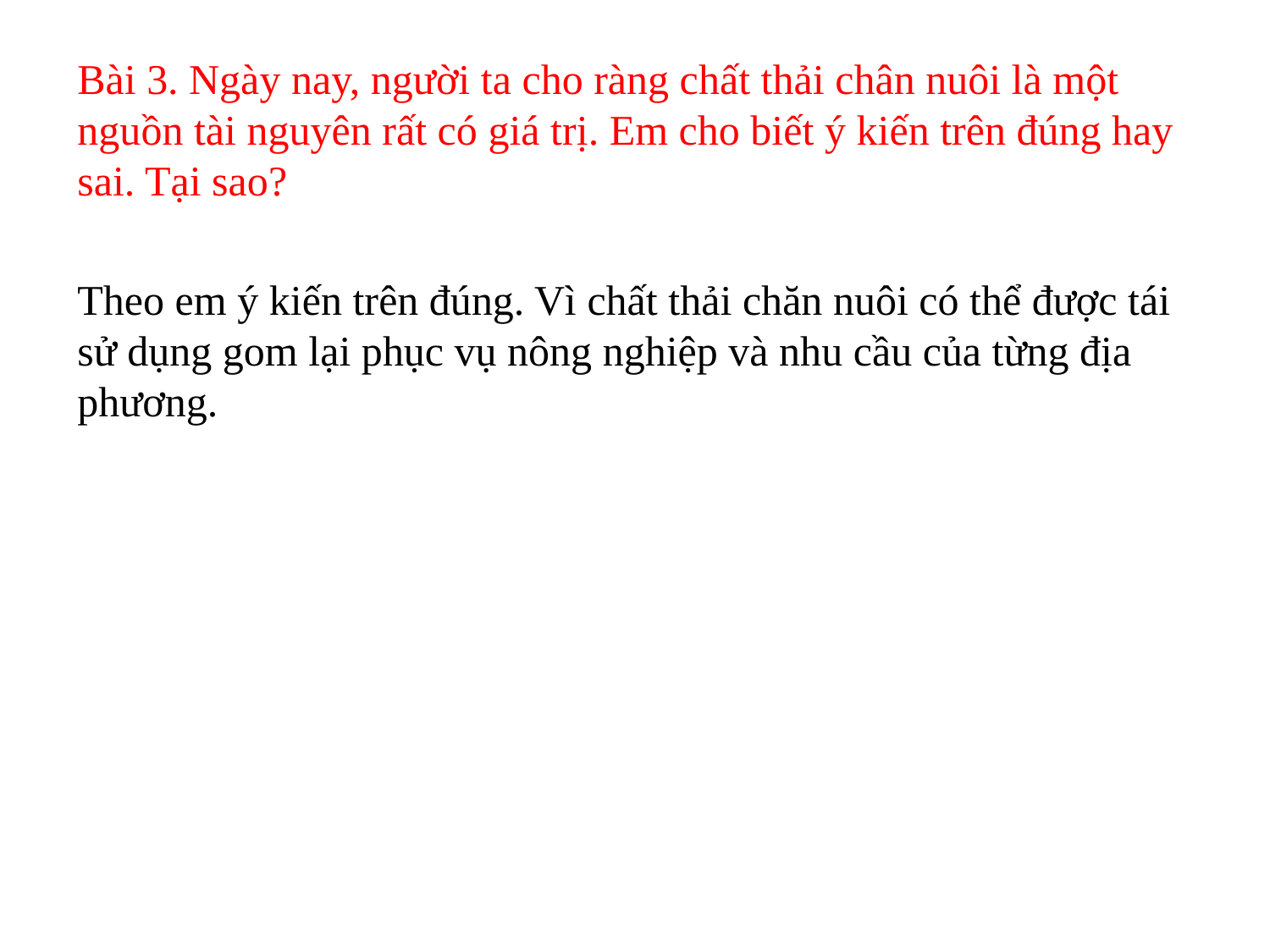

Bài 3. Ngày nay, người ta cho ràng chất thải chân nuôi là một nguồn tài nguyên rất có giá trị. Em cho biết ý kiến trên đúng hay sai. Tại sao?

Theo em ý kiến trên đúng. Vì chất thải chăn nuôi có thể được tái sử dụng gom lại phục vụ nông nghiệp và nhu cầu của từng địa phương.